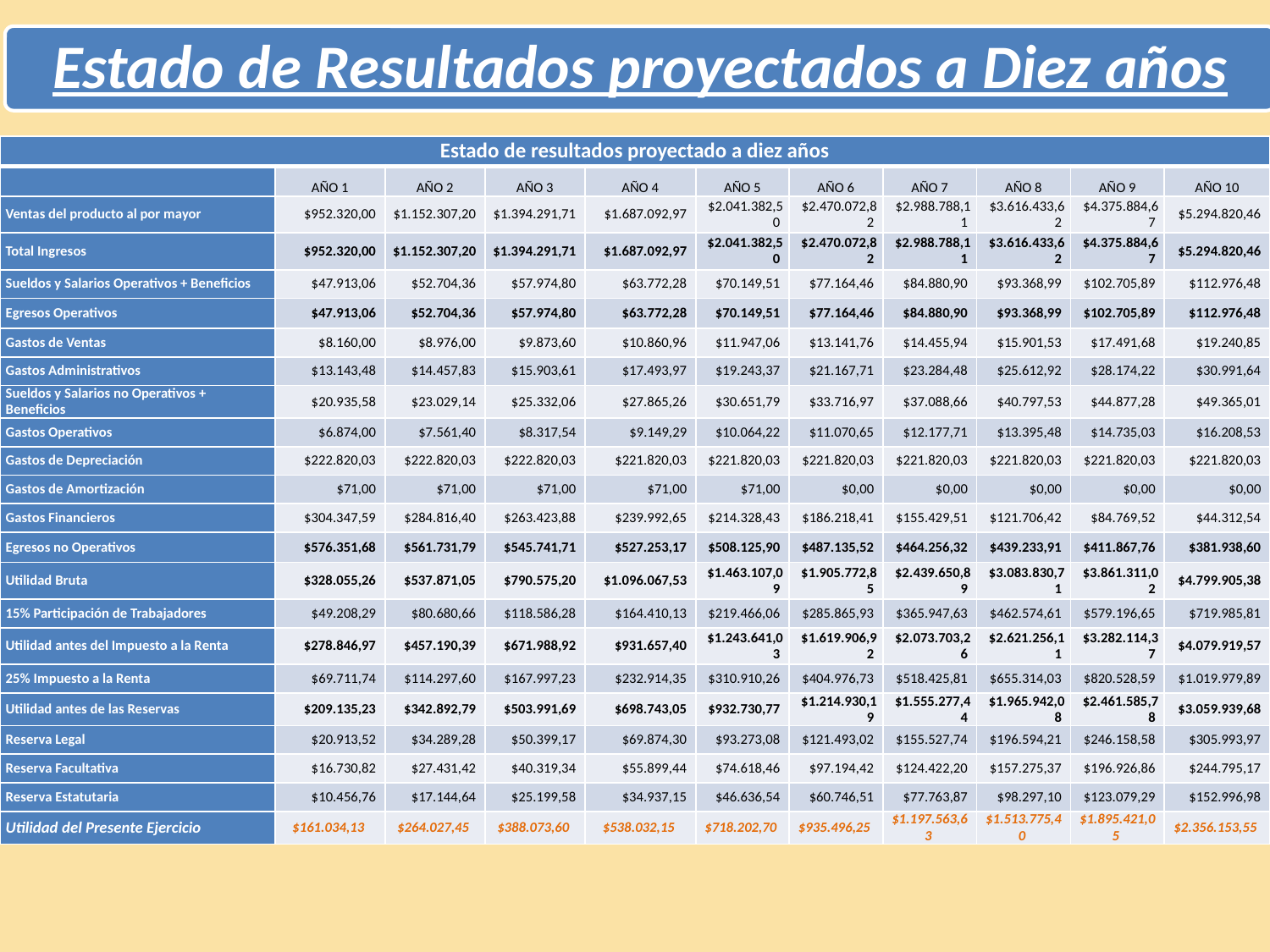

Estado de Resultados proyectados a Diez años
| Estado de resultados proyectado a diez años |  |  |  |  |  |  |  |  |  |  |
| --- | --- | --- | --- | --- | --- | --- | --- | --- | --- | --- |
|  | AÑO 1 | AÑO 2 | AÑO 3 | AÑO 4 | AÑO 5 | AÑO 6 | AÑO 7 | AÑO 8 | AÑO 9 | AÑO 10 |
| Ventas del producto al por mayor | $952.320,00 | $1.152.307,20 | $1.394.291,71 | $1.687.092,97 | $2.041.382,50 | $2.470.072,82 | $2.988.788,11 | $3.616.433,62 | $4.375.884,67 | $5.294.820,46 |
| Total Ingresos | $952.320,00 | $1.152.307,20 | $1.394.291,71 | $1.687.092,97 | $2.041.382,50 | $2.470.072,82 | $2.988.788,11 | $3.616.433,62 | $4.375.884,67 | $5.294.820,46 |
| Sueldos y Salarios Operativos + Beneficios | $47.913,06 | $52.704,36 | $57.974,80 | $63.772,28 | $70.149,51 | $77.164,46 | $84.880,90 | $93.368,99 | $102.705,89 | $112.976,48 |
| Egresos Operativos | $47.913,06 | $52.704,36 | $57.974,80 | $63.772,28 | $70.149,51 | $77.164,46 | $84.880,90 | $93.368,99 | $102.705,89 | $112.976,48 |
| Gastos de Ventas | $8.160,00 | $8.976,00 | $9.873,60 | $10.860,96 | $11.947,06 | $13.141,76 | $14.455,94 | $15.901,53 | $17.491,68 | $19.240,85 |
| Gastos Administrativos | $13.143,48 | $14.457,83 | $15.903,61 | $17.493,97 | $19.243,37 | $21.167,71 | $23.284,48 | $25.612,92 | $28.174,22 | $30.991,64 |
| Sueldos y Salarios no Operativos + Beneficios | $20.935,58 | $23.029,14 | $25.332,06 | $27.865,26 | $30.651,79 | $33.716,97 | $37.088,66 | $40.797,53 | $44.877,28 | $49.365,01 |
| Gastos Operativos | $6.874,00 | $7.561,40 | $8.317,54 | $9.149,29 | $10.064,22 | $11.070,65 | $12.177,71 | $13.395,48 | $14.735,03 | $16.208,53 |
| Gastos de Depreciación | $222.820,03 | $222.820,03 | $222.820,03 | $221.820,03 | $221.820,03 | $221.820,03 | $221.820,03 | $221.820,03 | $221.820,03 | $221.820,03 |
| Gastos de Amortización | $71,00 | $71,00 | $71,00 | $71,00 | $71,00 | $0,00 | $0,00 | $0,00 | $0,00 | $0,00 |
| Gastos Financieros | $304.347,59 | $284.816,40 | $263.423,88 | $239.992,65 | $214.328,43 | $186.218,41 | $155.429,51 | $121.706,42 | $84.769,52 | $44.312,54 |
| Egresos no Operativos | $576.351,68 | $561.731,79 | $545.741,71 | $527.253,17 | $508.125,90 | $487.135,52 | $464.256,32 | $439.233,91 | $411.867,76 | $381.938,60 |
| Utilidad Bruta | $328.055,26 | $537.871,05 | $790.575,20 | $1.096.067,53 | $1.463.107,09 | $1.905.772,85 | $2.439.650,89 | $3.083.830,71 | $3.861.311,02 | $4.799.905,38 |
| 15% Participación de Trabajadores | $49.208,29 | $80.680,66 | $118.586,28 | $164.410,13 | $219.466,06 | $285.865,93 | $365.947,63 | $462.574,61 | $579.196,65 | $719.985,81 |
| Utilidad antes del Impuesto a la Renta | $278.846,97 | $457.190,39 | $671.988,92 | $931.657,40 | $1.243.641,03 | $1.619.906,92 | $2.073.703,26 | $2.621.256,11 | $3.282.114,37 | $4.079.919,57 |
| 25% Impuesto a la Renta | $69.711,74 | $114.297,60 | $167.997,23 | $232.914,35 | $310.910,26 | $404.976,73 | $518.425,81 | $655.314,03 | $820.528,59 | $1.019.979,89 |
| Utilidad antes de las Reservas | $209.135,23 | $342.892,79 | $503.991,69 | $698.743,05 | $932.730,77 | $1.214.930,19 | $1.555.277,44 | $1.965.942,08 | $2.461.585,78 | $3.059.939,68 |
| Reserva Legal | $20.913,52 | $34.289,28 | $50.399,17 | $69.874,30 | $93.273,08 | $121.493,02 | $155.527,74 | $196.594,21 | $246.158,58 | $305.993,97 |
| Reserva Facultativa | $16.730,82 | $27.431,42 | $40.319,34 | $55.899,44 | $74.618,46 | $97.194,42 | $124.422,20 | $157.275,37 | $196.926,86 | $244.795,17 |
| Reserva Estatutaria | $10.456,76 | $17.144,64 | $25.199,58 | $34.937,15 | $46.636,54 | $60.746,51 | $77.763,87 | $98.297,10 | $123.079,29 | $152.996,98 |
| Utilidad del Presente Ejercicio | $161.034,13 | $264.027,45 | $388.073,60 | $538.032,15 | $718.202,70 | $935.496,25 | $1.197.563,63 | $1.513.775,40 | $1.895.421,05 | $2.356.153,55 |